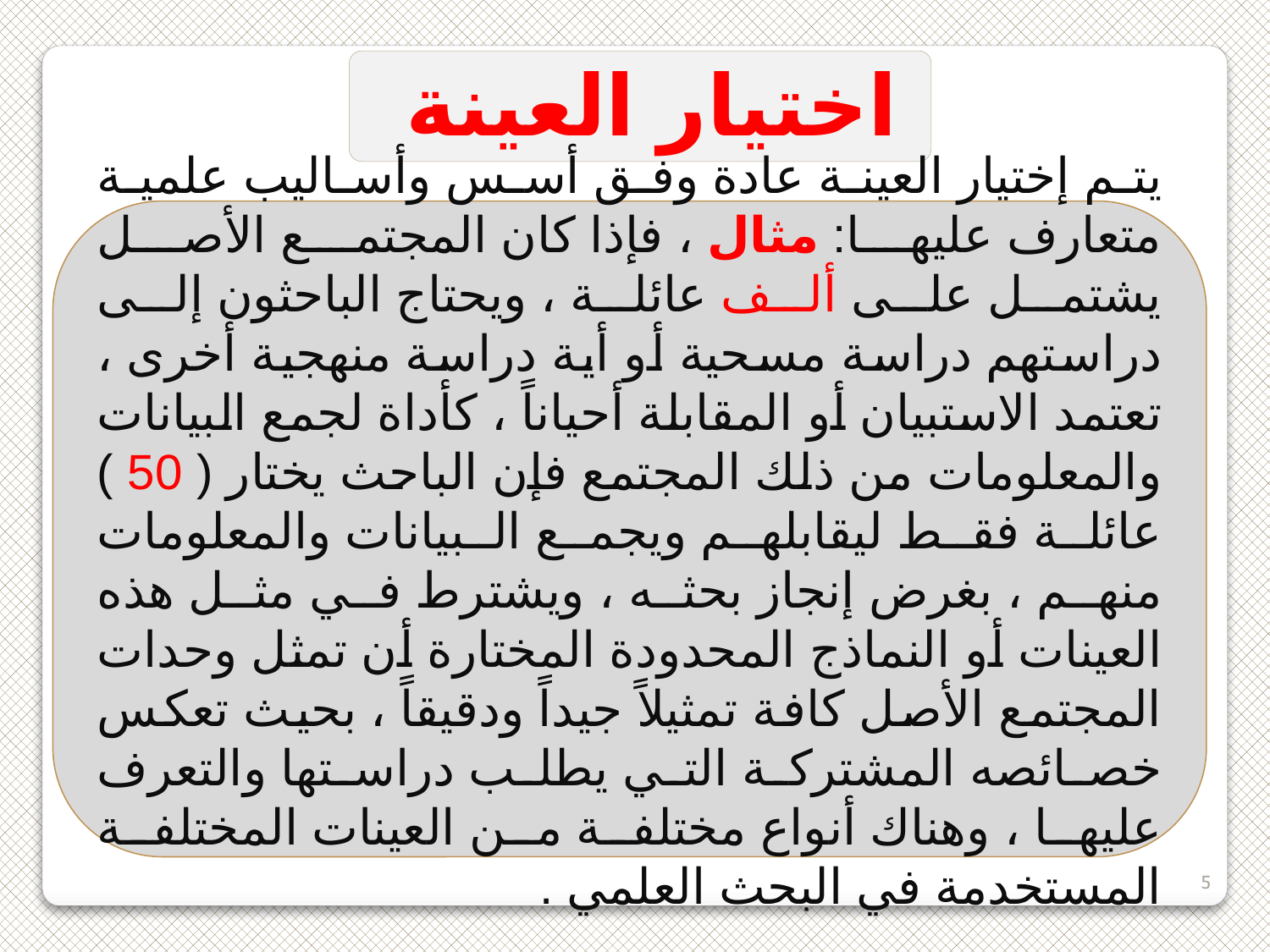

اختيار العينة

يتم إختيار العينة عادة وفق أسس وأساليب علمية متعارف عليها: مثال ، فإذا كان المجتمع الأصل يشتمل على ألف عائلة ، ويحتاج الباحثون إلى دراستهم دراسة مسحية أو أية دراسة منهجية أخرى ، تعتمد الاستبيان أو المقابلة أحياناً ، كأداة لجمع البيانات والمعلومات من ذلك المجتمع فإن الباحث يختار ( 50 ) عائلة فقط ليقابلهم ويجمع البيانات والمعلومات منهم ، بغرض إنجاز بحثه ، ويشترط في مثل هذه العينات أو النماذج المحدودة المختارة أن تمثل وحدات المجتمع الأصل كافة تمثيلاً جيداً ودقيقاً ، بحيث تعكس خصائصه المشتركة التي يطلب دراستها والتعرف عليها ، وهناك أنواع مختلفة من العينات المختلفة المستخدمة في البحث العلمي .
5